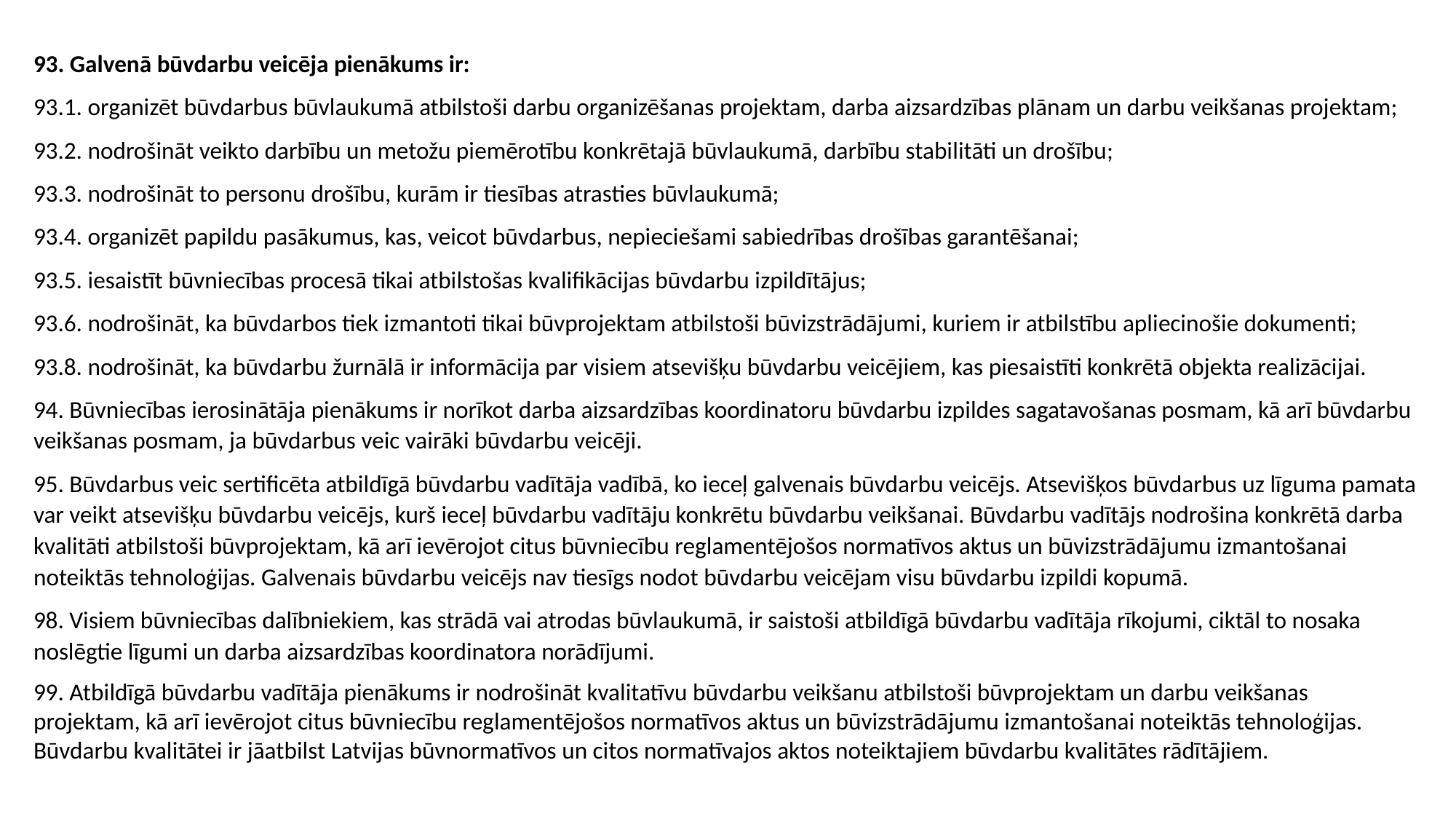

93. Galvenā būvdarbu veicēja pienākums ir:
93.1. organizēt būvdarbus būvlaukumā atbilstoši darbu organizēšanas projektam, darba aizsardzības plānam un darbu veikšanas projektam;
93.2. nodrošināt veikto darbību un metožu piemērotību konkrētajā būvlaukumā, darbību stabilitāti un drošību;
93.3. nodrošināt to personu drošību, kurām ir tiesības atrasties būvlaukumā;
93.4. organizēt papildu pasākumus, kas, veicot būvdarbus, nepieciešami sabiedrības drošības garantēšanai;
93.5. iesaistīt būvniecības procesā tikai atbilstošas kvalifikācijas būvdarbu izpildītājus;
93.6. nodrošināt, ka būvdarbos tiek izmantoti tikai būvprojektam atbilstoši būvizstrādājumi, kuriem ir atbilstību apliecinošie dokumenti;
93.8. nodrošināt, ka būvdarbu žurnālā ir informācija par visiem atsevišķu būvdarbu veicējiem, kas piesaistīti konkrētā objekta realizācijai.
94. Būvniecības ierosinātāja pienākums ir norīkot darba aizsardzības koordinatoru būvdarbu izpildes sagatavošanas posmam, kā arī būvdarbu veikšanas posmam, ja būvdarbus veic vairāki būvdarbu veicēji.
95. Būvdarbus veic sertificēta atbildīgā būvdarbu vadītāja vadībā, ko ieceļ galvenais būvdarbu veicējs. Atsevišķos būvdarbus uz līguma pamata var veikt atsevišķu būvdarbu veicējs, kurš ieceļ būvdarbu vadītāju konkrētu būvdarbu veikšanai. Būvdarbu vadītājs nodrošina konkrētā darba kvalitāti atbilstoši būvprojektam, kā arī ievērojot citus būvniecību reglamentējošos normatīvos aktus un būvizstrādājumu izmantošanai noteiktās tehnoloģijas. Galvenais būvdarbu veicējs nav tiesīgs nodot būvdarbu veicējam visu būvdarbu izpildi kopumā.
98. Visiem būvniecības dalībniekiem, kas strādā vai atrodas būvlaukumā, ir saistoši atbildīgā būvdarbu vadītāja rīkojumi, ciktāl to nosaka noslēgtie līgumi un darba aizsardzības koordinatora norādījumi.
99. Atbildīgā būvdarbu vadītāja pienākums ir nodrošināt kvalitatīvu būvdarbu veikšanu atbilstoši būvprojektam un darbu veikšanas projektam, kā arī ievērojot citus būvniecību reglamentējošos normatīvos aktus un būvizstrādājumu izmantošanai noteiktās tehnoloģijas. Būvdarbu kvalitātei ir jāatbilst Latvijas būvnormatīvos un citos normatīvajos aktos noteiktajiem būvdarbu kvalitātes rādītājiem.